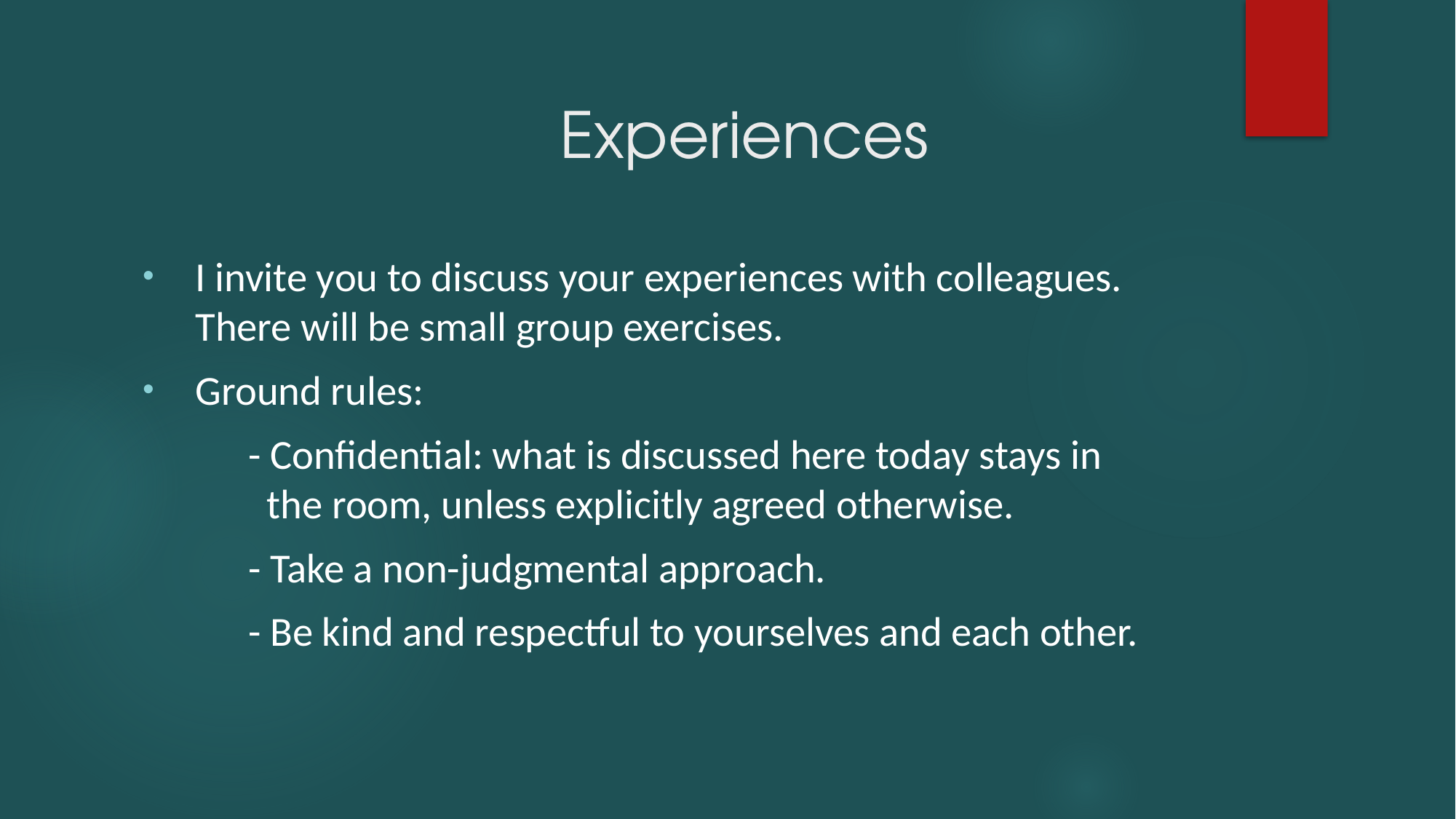

# Experiences
I invite you to discuss your experiences with colleagues. There will be small group exercises.
Ground rules:
		- Confidential: what is discussed here today stays in      		  the room, unless explicitly agreed otherwise.
		- Take a non-judgmental approach.
		- Be kind and respectful to yourselves and each other.